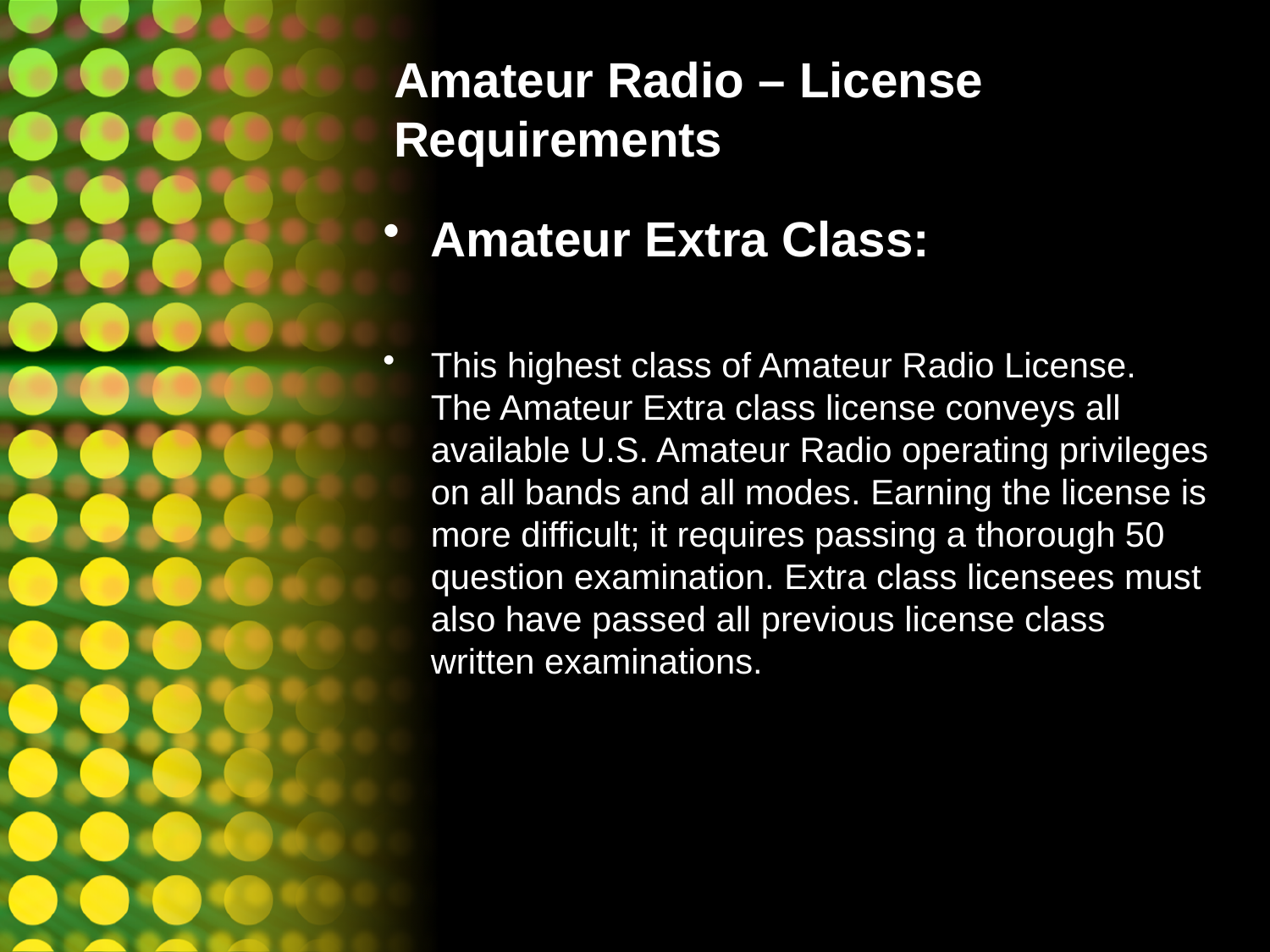

# Amateur Radio – License Requirements
Amateur Extra Class:

This highest class of Amateur Radio License.  The Amateur Extra class license conveys all available U.S. Amateur Radio operating privileges on all bands and all modes. Earning the license is more difficult; it requires passing a thorough 50 question examination. Extra class licensees must also have passed all previous license class written examinations.